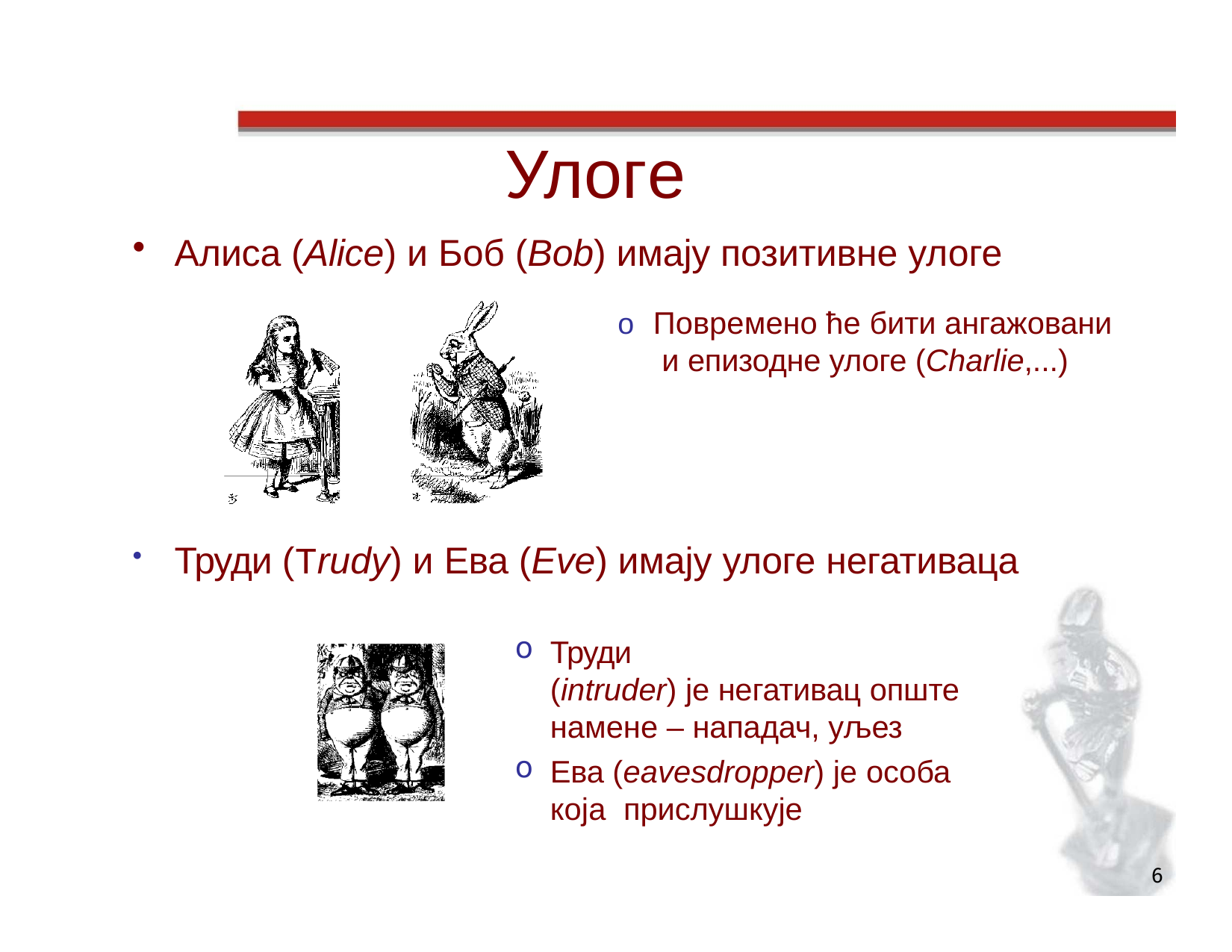

# Улоге
Алиса (Alice) и Боб (Bob) имају позитивне улоге
o	Повремено ће бити ангажовани  и епизодне улоге (Charlie,...)

Труди (Тrudy) и Ева (Eve) имају улоге негативаца

Труди	(intruder) je негативац опште  намене – нападач, уљез
Eва (eavesdropper) је особа која  прислушкује

6